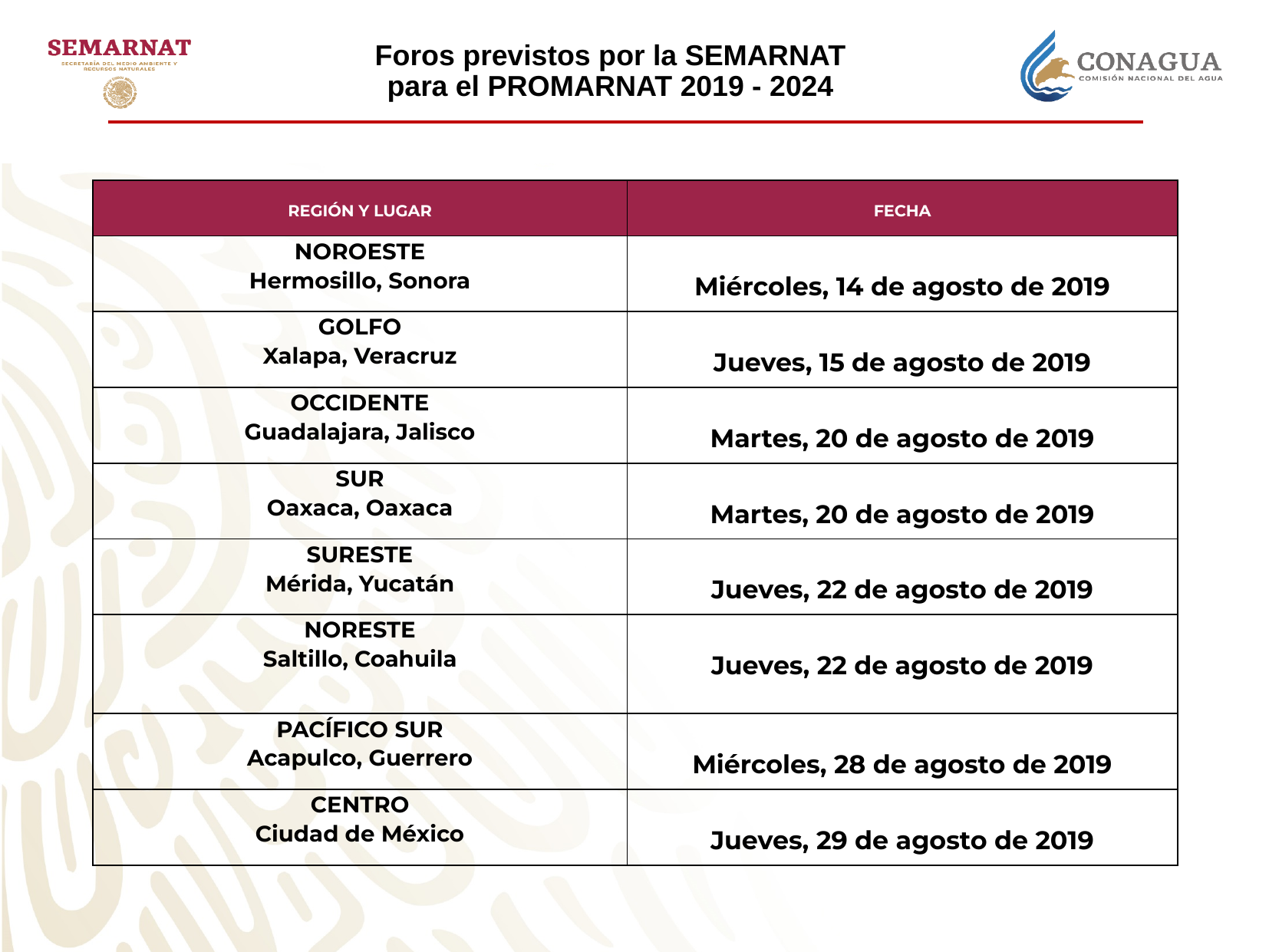

# Foros previstos por la SEMARNAT para el PROMARNAT 2019 - 2024
| REGIÓN Y LUGAR | FECHA |
| --- | --- |
| NOROESTE Hermosillo, Sonora | Miércoles, 14 de agosto de 2019 |
| GOLFO Xalapa, Veracruz | Jueves, 15 de agosto de 2019 |
| OCCIDENTE Guadalajara, Jalisco | Martes, 20 de agosto de 2019 |
| SUR Oaxaca, Oaxaca | Martes, 20 de agosto de 2019 |
| SURESTE Mérida, Yucatán | Jueves, 22 de agosto de 2019 |
| NORESTE Saltillo, Coahuila | Jueves, 22 de agosto de 2019 |
| PACÍFICO SUR Acapulco, Guerrero | Miércoles, 28 de agosto de 2019 |
| CENTRO Ciudad de México | Jueves, 29 de agosto de 2019 |